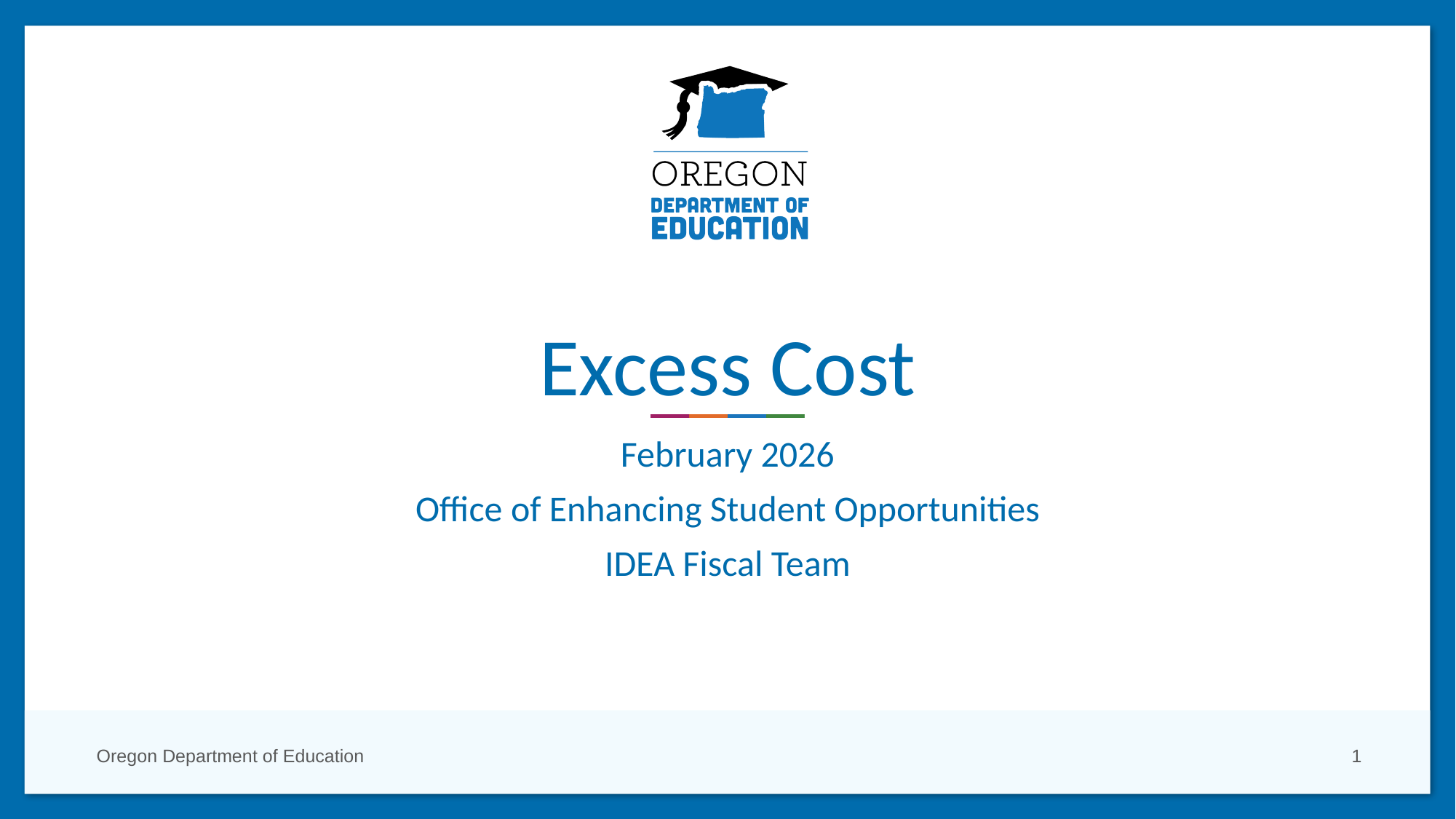

# Excess Cost
February 2026
Office of Enhancing Student Opportunities
IDEA Fiscal Team
Oregon Department of Education
1